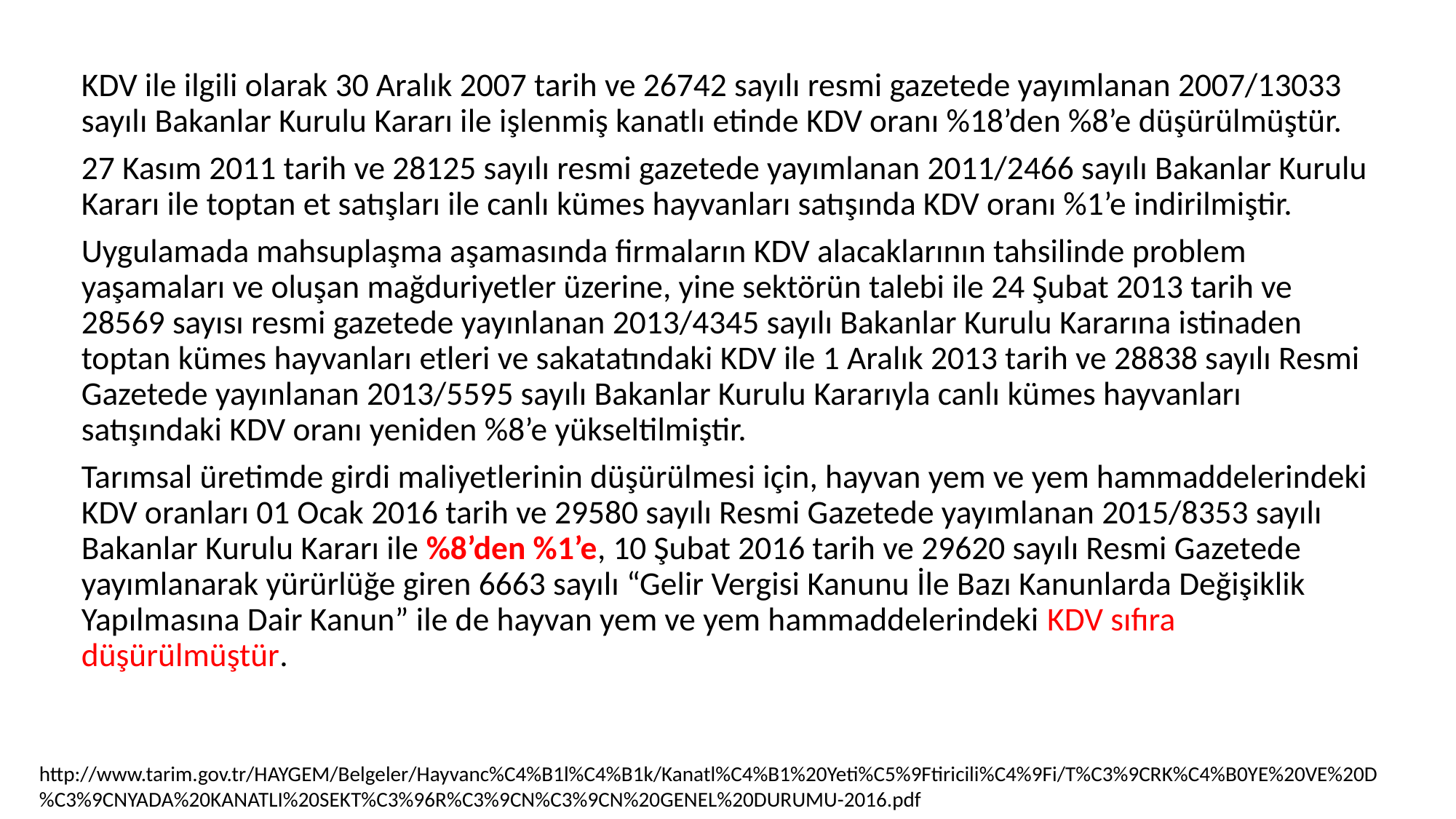

KDV ile ilgili olarak 30 Aralık 2007 tarih ve 26742 sayılı resmi gazetede yayımlanan 2007/13033 sayılı Bakanlar Kurulu Kararı ile işlenmiş kanatlı etinde KDV oranı %18’den %8’e düşürülmüştür.
27 Kasım 2011 tarih ve 28125 sayılı resmi gazetede yayımlanan 2011/2466 sayılı Bakanlar Kurulu Kararı ile toptan et satışları ile canlı kümes hayvanları satışında KDV oranı %1’e indirilmiştir.
Uygulamada mahsuplaşma aşamasında firmaların KDV alacaklarının tahsilinde problem yaşamaları ve oluşan mağduriyetler üzerine, yine sektörün talebi ile 24 Şubat 2013 tarih ve 28569 sayısı resmi gazetede yayınlanan 2013/4345 sayılı Bakanlar Kurulu Kararına istinaden toptan kümes hayvanları etleri ve sakatatındaki KDV ile 1 Aralık 2013 tarih ve 28838 sayılı Resmi Gazetede yayınlanan 2013/5595 sayılı Bakanlar Kurulu Kararıyla canlı kümes hayvanları satışındaki KDV oranı yeniden %8’e yükseltilmiştir.
Tarımsal üretimde girdi maliyetlerinin düşürülmesi için, hayvan yem ve yem hammaddelerindeki KDV oranları 01 Ocak 2016 tarih ve 29580 sayılı Resmi Gazetede yayımlanan 2015/8353 sayılı Bakanlar Kurulu Kararı ile %8’den %1’e, 10 Şubat 2016 tarih ve 29620 sayılı Resmi Gazetede yayımlanarak yürürlüğe giren 6663 sayılı “Gelir Vergisi Kanunu İle Bazı Kanunlarda Değişiklik Yapılmasına Dair Kanun” ile de hayvan yem ve yem hammaddelerindeki KDV sıfıra düşürülmüştür.
http://www.tarim.gov.tr/HAYGEM/Belgeler/Hayvanc%C4%B1l%C4%B1k/Kanatl%C4%B1%20Yeti%C5%9Ftiricili%C4%9Fi/T%C3%9CRK%C4%B0YE%20VE%20D%C3%9CNYADA%20KANATLI%20SEKT%C3%96R%C3%9CN%C3%9CN%20GENEL%20DURUMU-2016.pdf